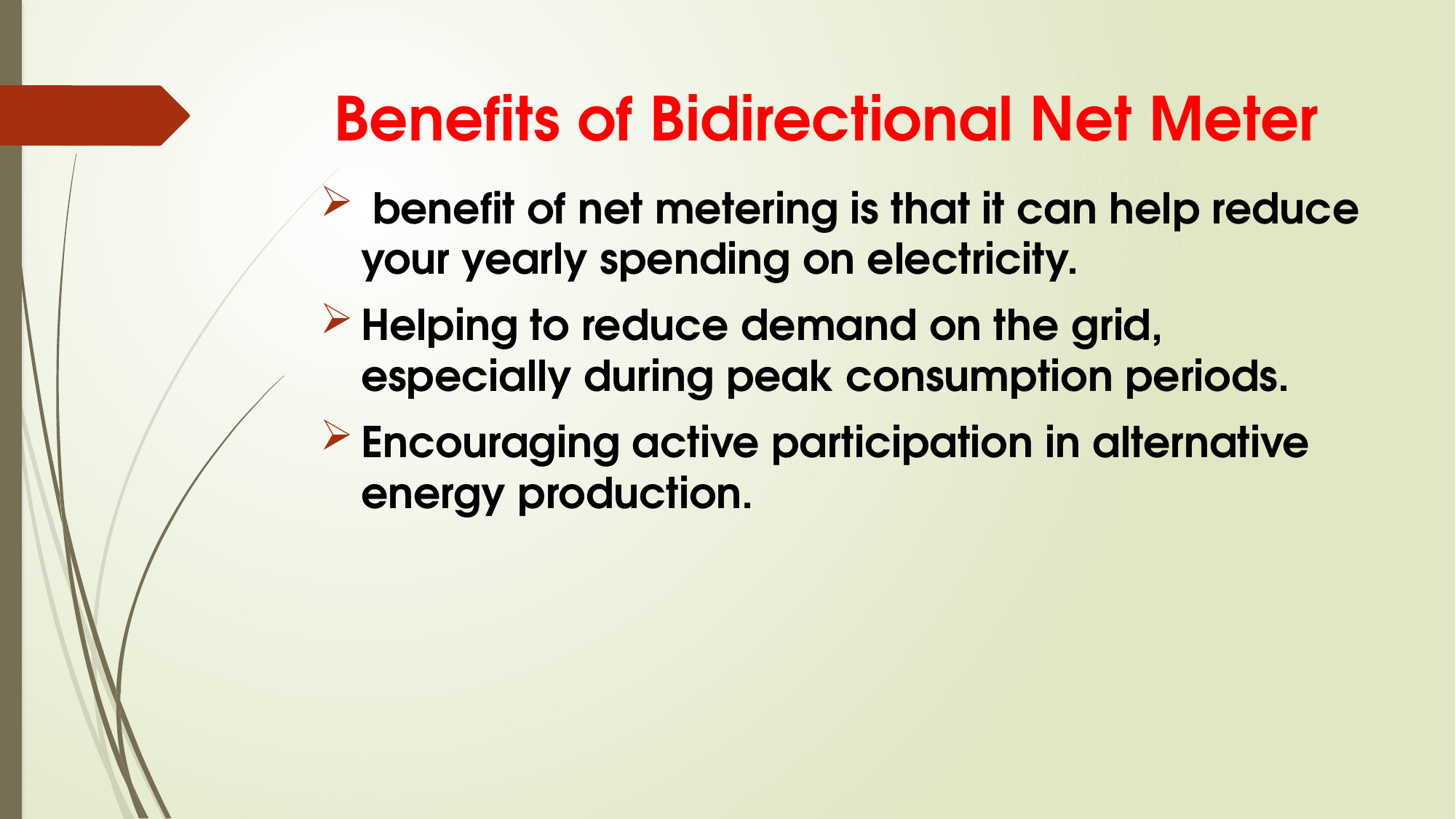

# Benefits of Bidirectional Net Meter
 benefit of net metering is that it can help reduce your yearly spending on electricity.
Helping to reduce demand on the grid, especially during peak consumption periods.
Encouraging active participation in alternative energy production.